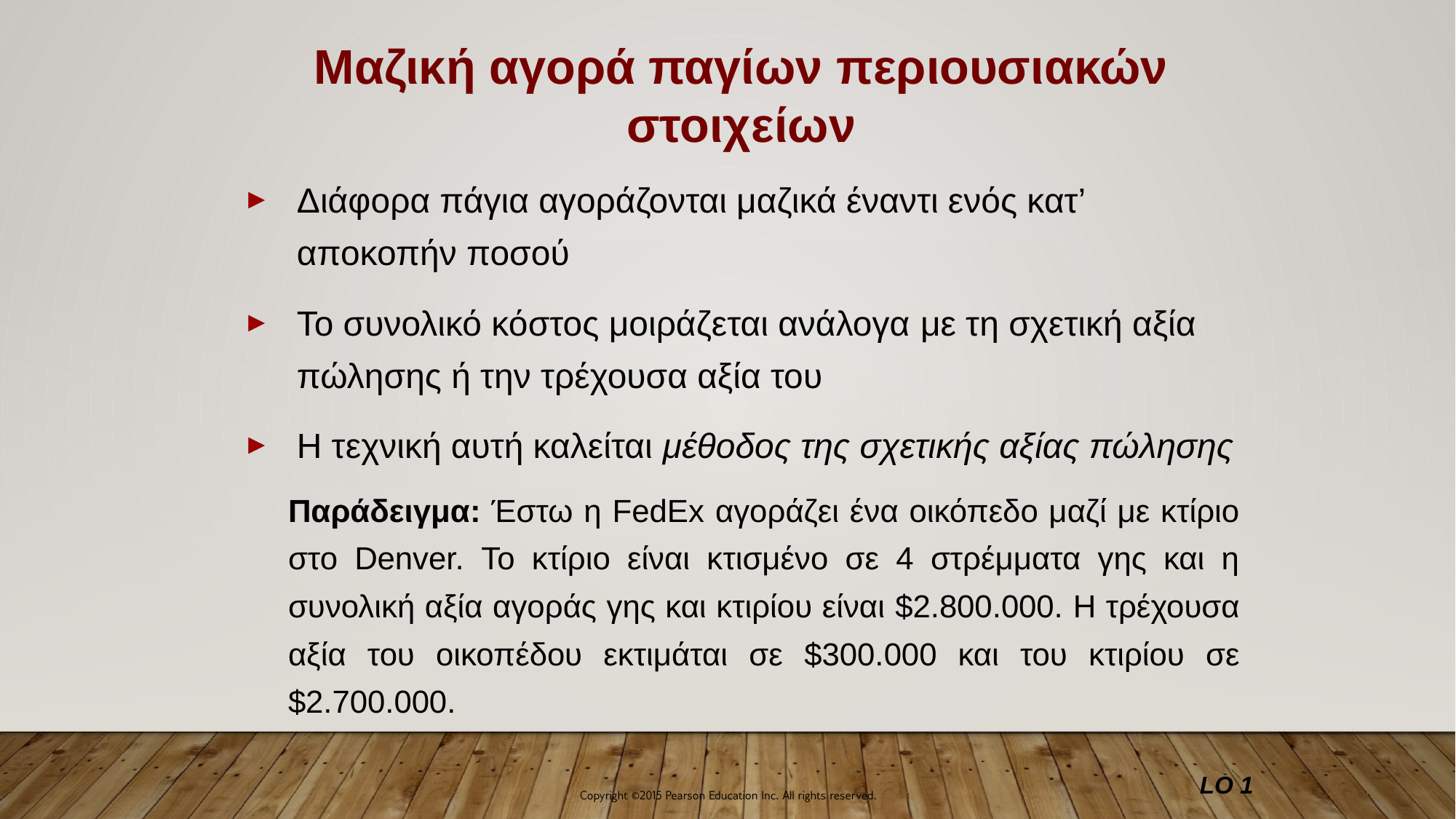

Μαζική αγορά παγίων περιουσιακών στοιχείων
Διάφορα πάγια αγοράζονται μαζικά έναντι ενός κατ’ αποκοπήν ποσού
Το συνολικό κόστος μοιράζεται ανάλογα με τη σχετική αξία πώλησης ή την τρέχουσα αξία του
Η τεχνική αυτή καλείται μέθοδος της σχετικής αξίας πώλησης
Παράδειγμα: Έστω η FedEx αγοράζει ένα οικόπεδο μαζί με κτίριο στο Denver. Το κτίριο είναι κτισμένο σε 4 στρέμματα γης και η συνολική αξία αγοράς γης και κτιρίου είναι $2.800.000. Η τρέχουσα αξία του οικοπέδου εκτιμάται σε $300.000 και του κτιρίου σε $2.700.000.
LO 1
Copyright ©2015 Pearson Education Inc. All rights reserved.